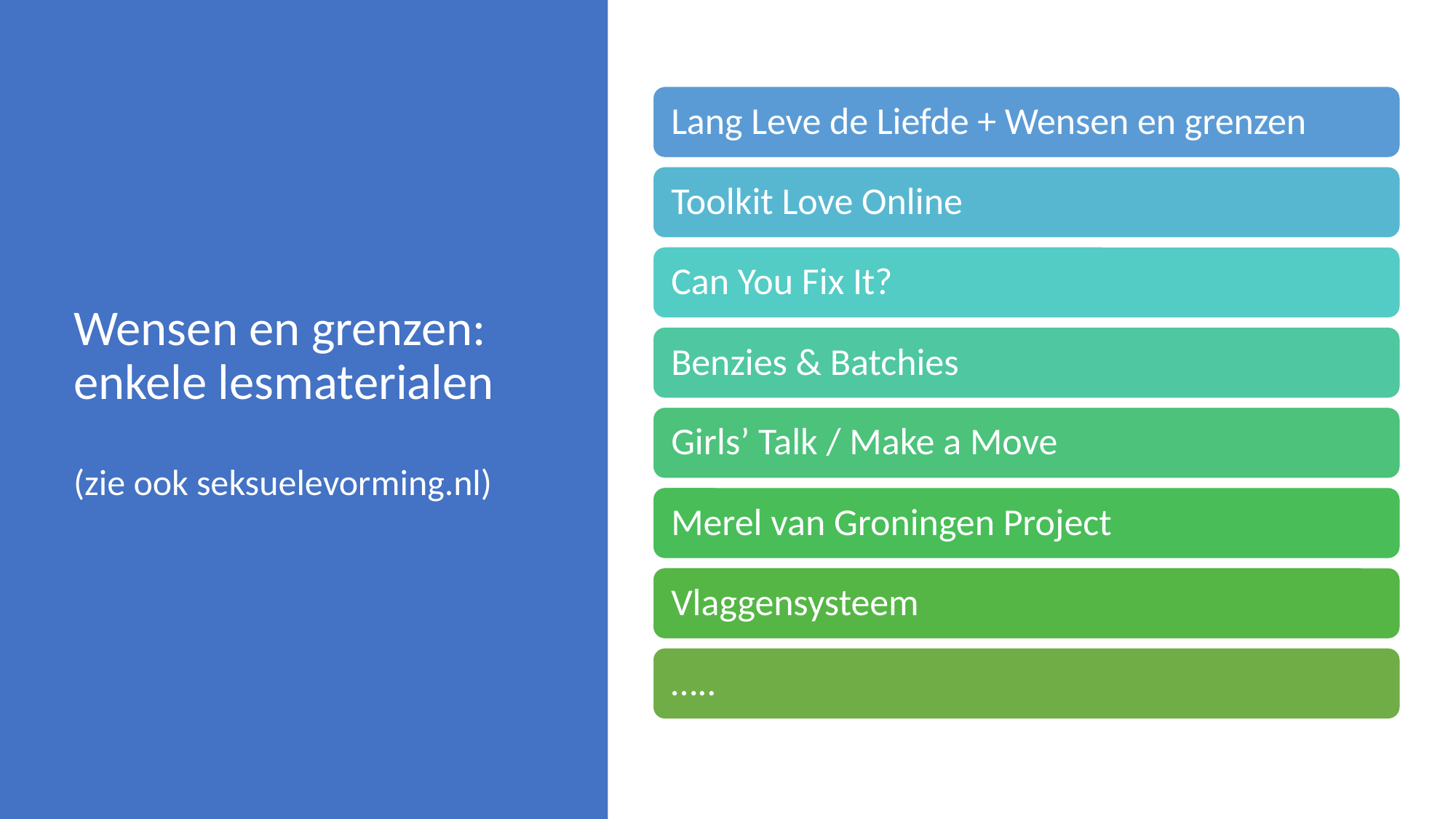

# Wensen en grenzen: enkele lesmaterialen (zie ook seksuelevorming.nl)
Lang Leve de Liefde + Wensen en grenzen
Toolkit Love Online
Can You Fix It?
Benzies & Batchies
Girls’ Talk / Make a Move
Merel van Groningen Project
Vlaggensysteem
…..